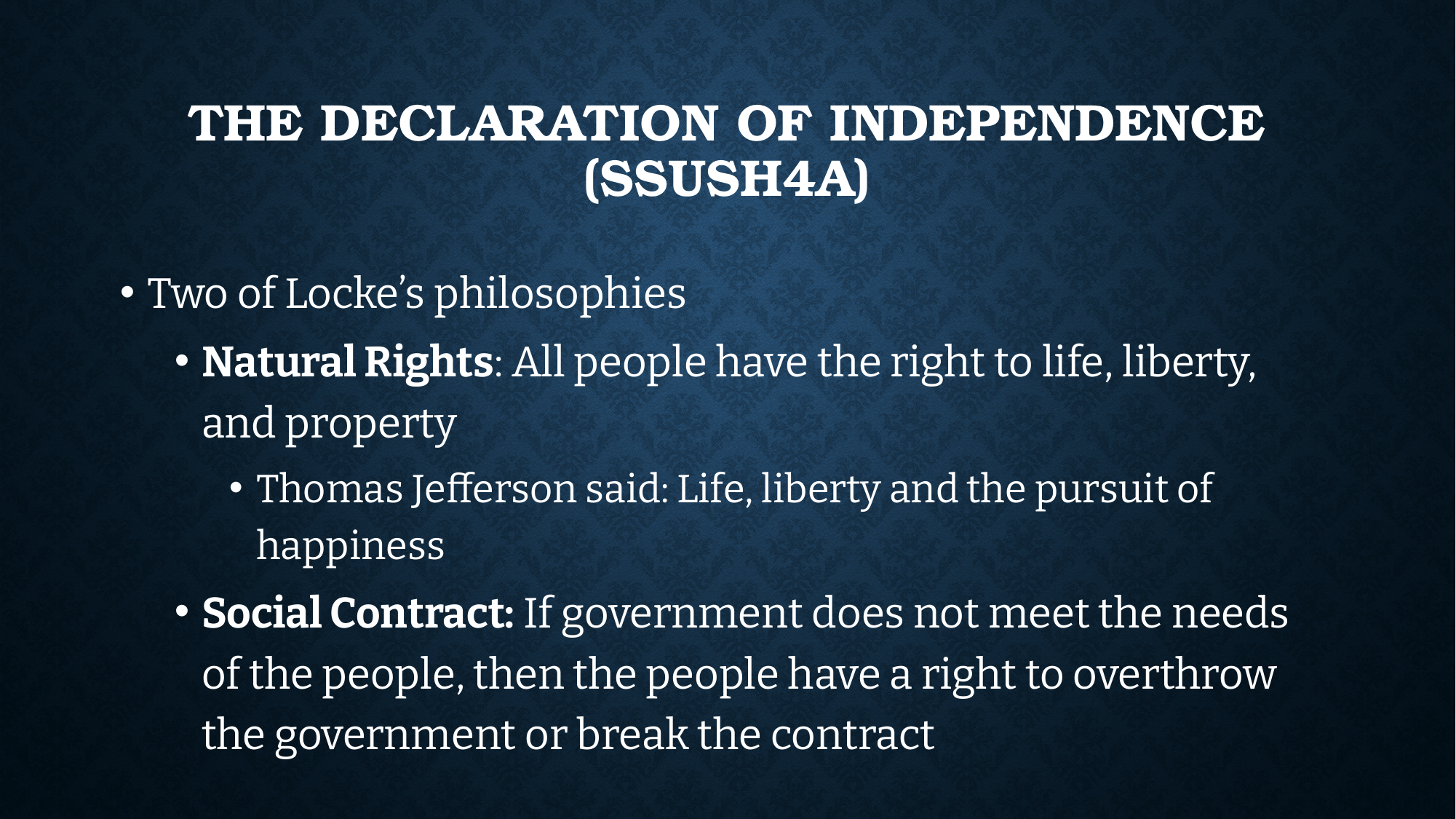

# The Declaration of Independence (SSUSH4a)
Two of Locke’s philosophies
Natural Rights: All people have the right to life, liberty, and property
Thomas Jefferson said: Life, liberty and the pursuit of happiness
Social Contract: If government does not meet the needs of the people, then the people have a right to overthrow the government or break the contract